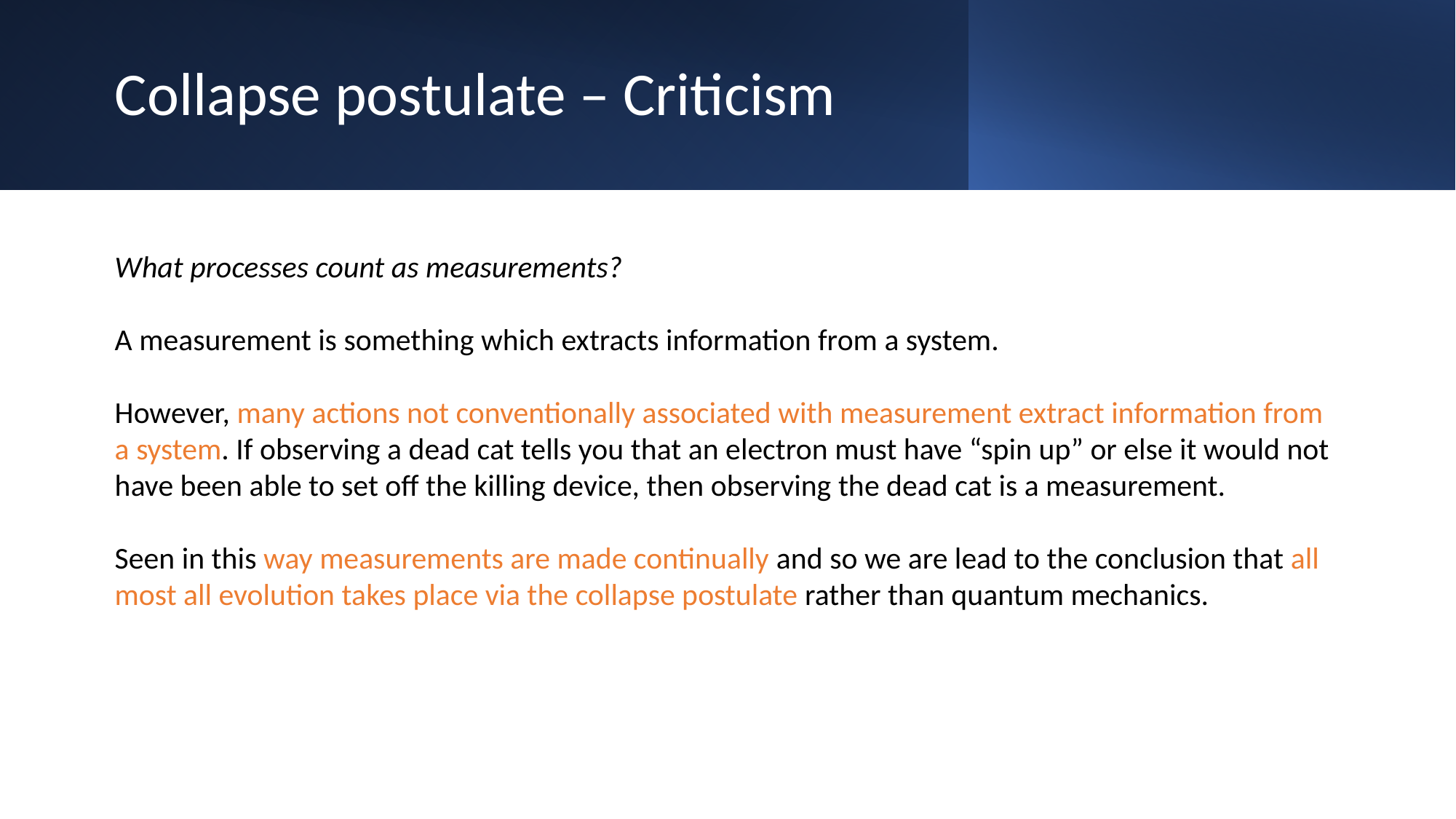

Collapse postulate – Criticism
What processes count as measurements?

A measurement is something which extracts information from a system.

However, many actions not conventionally associated with measurement extract information from a system. If observing a dead cat tells you that an electron must have “spin up” or else it would not have been able to set off the killing device, then observing the dead cat is a measurement.

Seen in this way measurements are made continually and so we are lead to the conclusion that all most all evolution takes place via the collapse postulate rather than quantum mechanics.